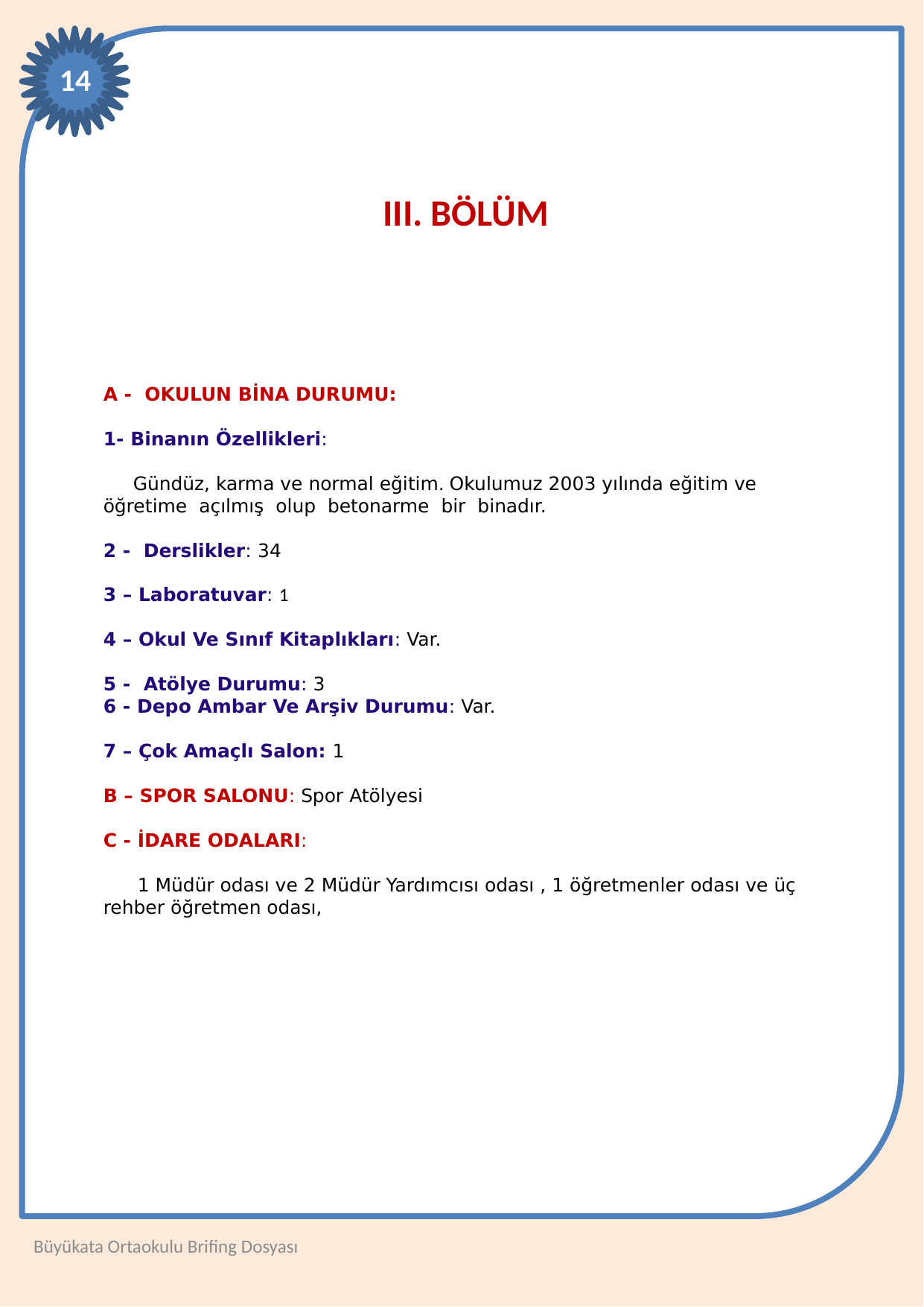

14
III. BÖLÜM

A -  OKULUN BİNA DURUMU:

1- Binanın Özellikleri:

       Gündüz, karma ve normal eğitim. Okulumuz 2003 yılında eğitim ve öğretime  açılmış  olup  betonarme  bir  binadır.

2 -  Derslikler: 34

3 – Laboratuvar: 1

4 – Okul Ve Sınıf Kitaplıkları: Var.

5 -  Atölye Durumu: 3
6 - Depo Ambar Ve Arşiv Durumu: Var.

7 – Çok Amaçlı Salon: 1

B – SPOR SALONU: Spor Atölyesi

C - İDARE ODALARI:

        1 Müdür odası ve 2 Müdür Yardımcısı odası , 1 öğretmenler odası ve üç rehber öğretmen odası,

Büyükata Ortaokulu Brifing Dosyası